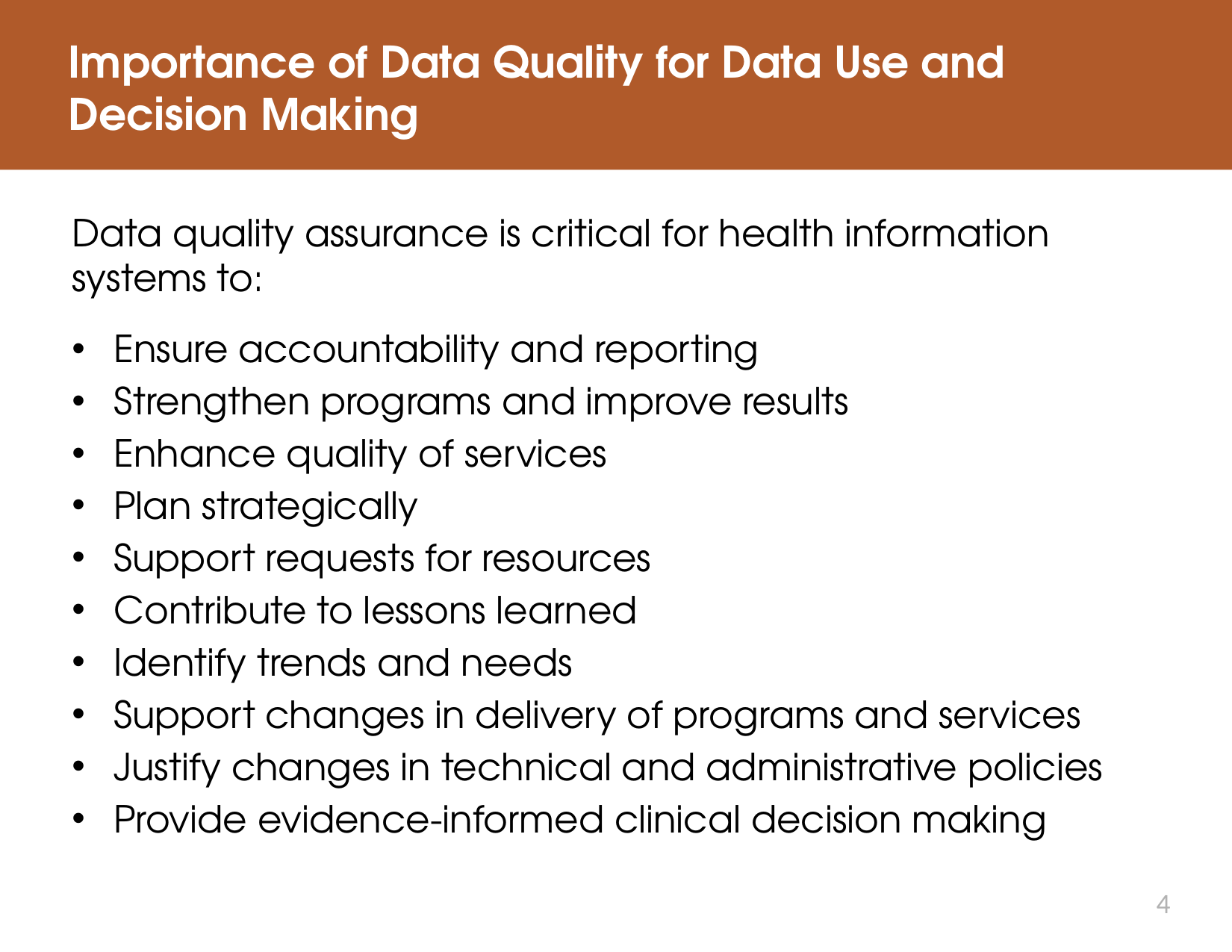

Importance of Data Quality for Data Use and Decision Making
Data quality assurance is critical for health information systems to:
Ensure accountability and reporting
Strengthen programs and improve results
Enhance quality of services
Plan strategically
Support requests for resources
Contribute to lessons learned
Identify trends and needs
Support changes in delivery of programs and services
Justify changes in technical and administrative policies
Provide evidence-informed clinical decision making

4